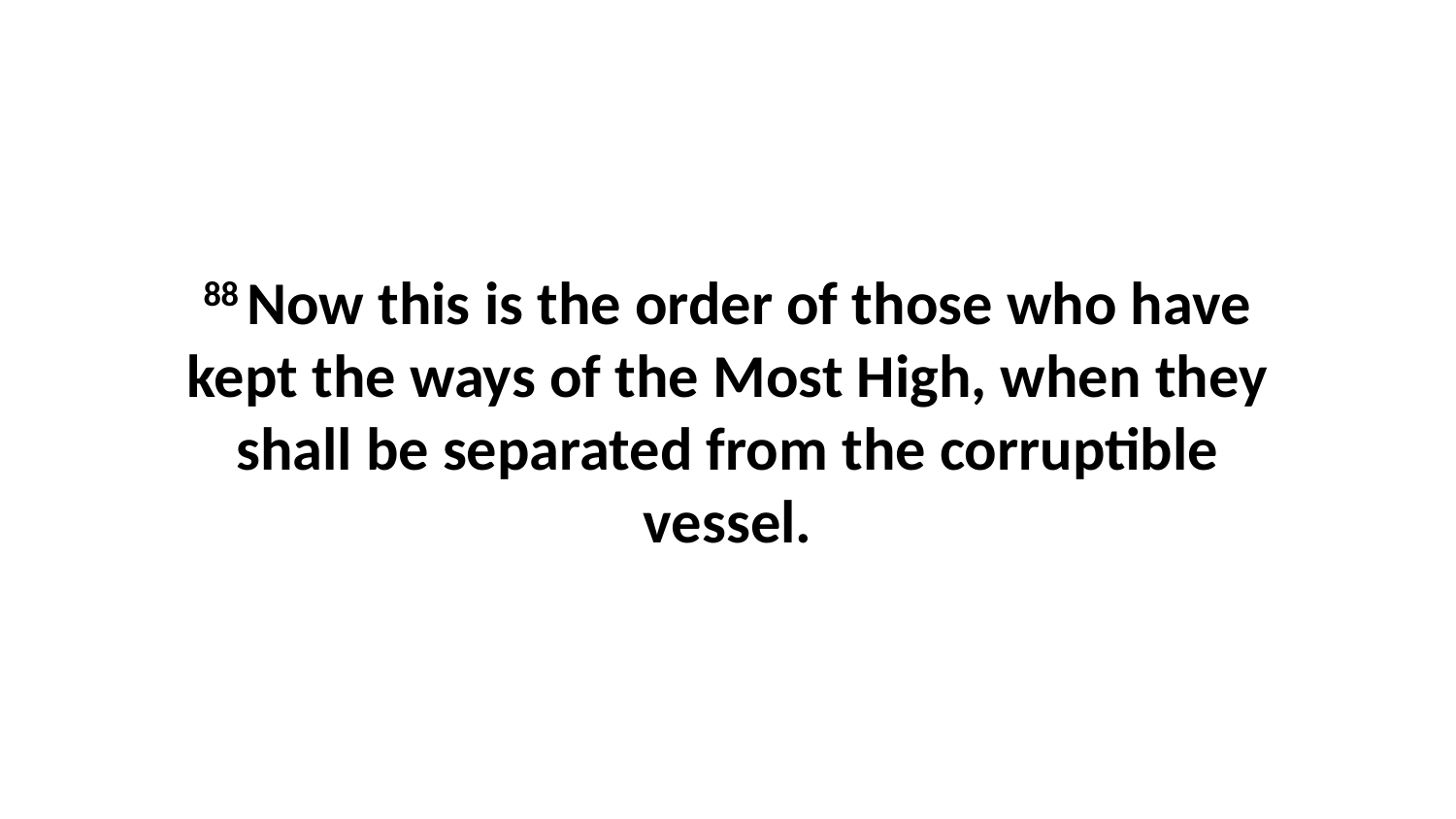

88 Now this is the order of those who have kept the ways of the Most High, when they shall be separated from the corruptible vessel.